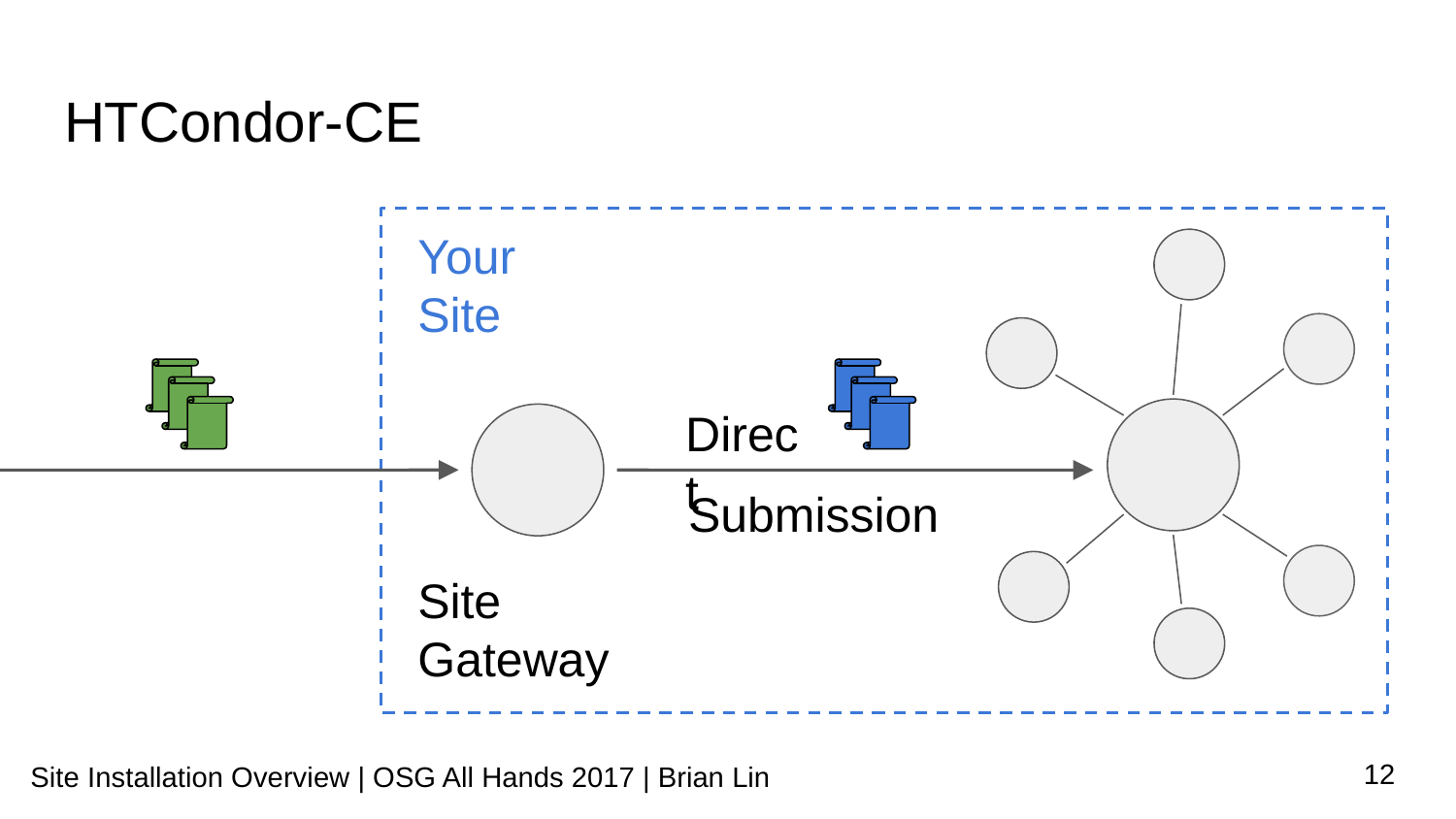

# HTCondor-CE

Your Site

Direct

Submission

Site Gateway

12